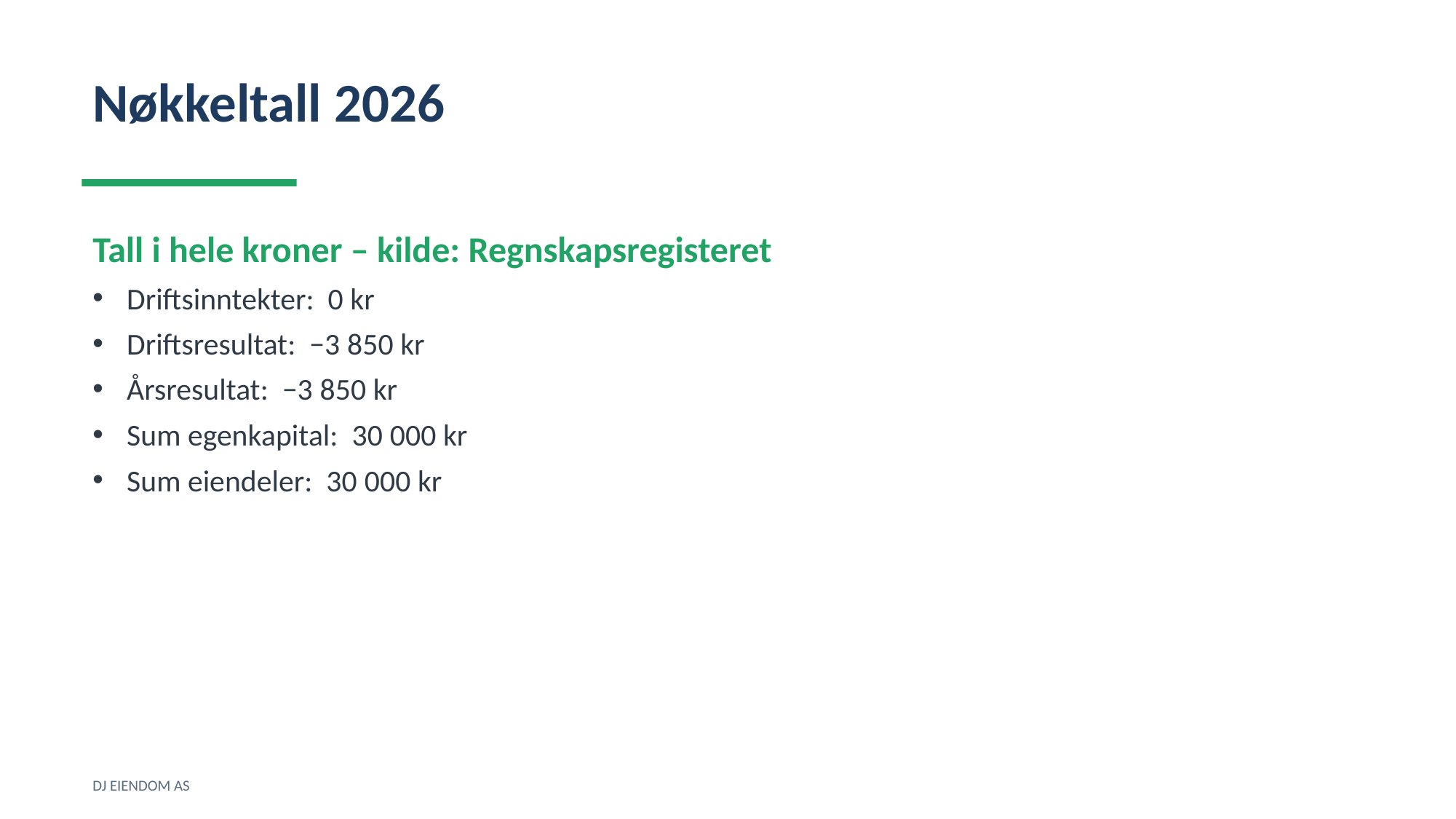

Nøkkeltall 2026

Tall i hele kroner – kilde: Regnskapsregisteret
Driftsinntekter:  0 kr
Driftsresultat:  −3 850 kr
Årsresultat:  −3 850 kr
Sum egenkapital:  30 000 kr
Sum eiendeler:  30 000 kr
DJ EIENDOM AS